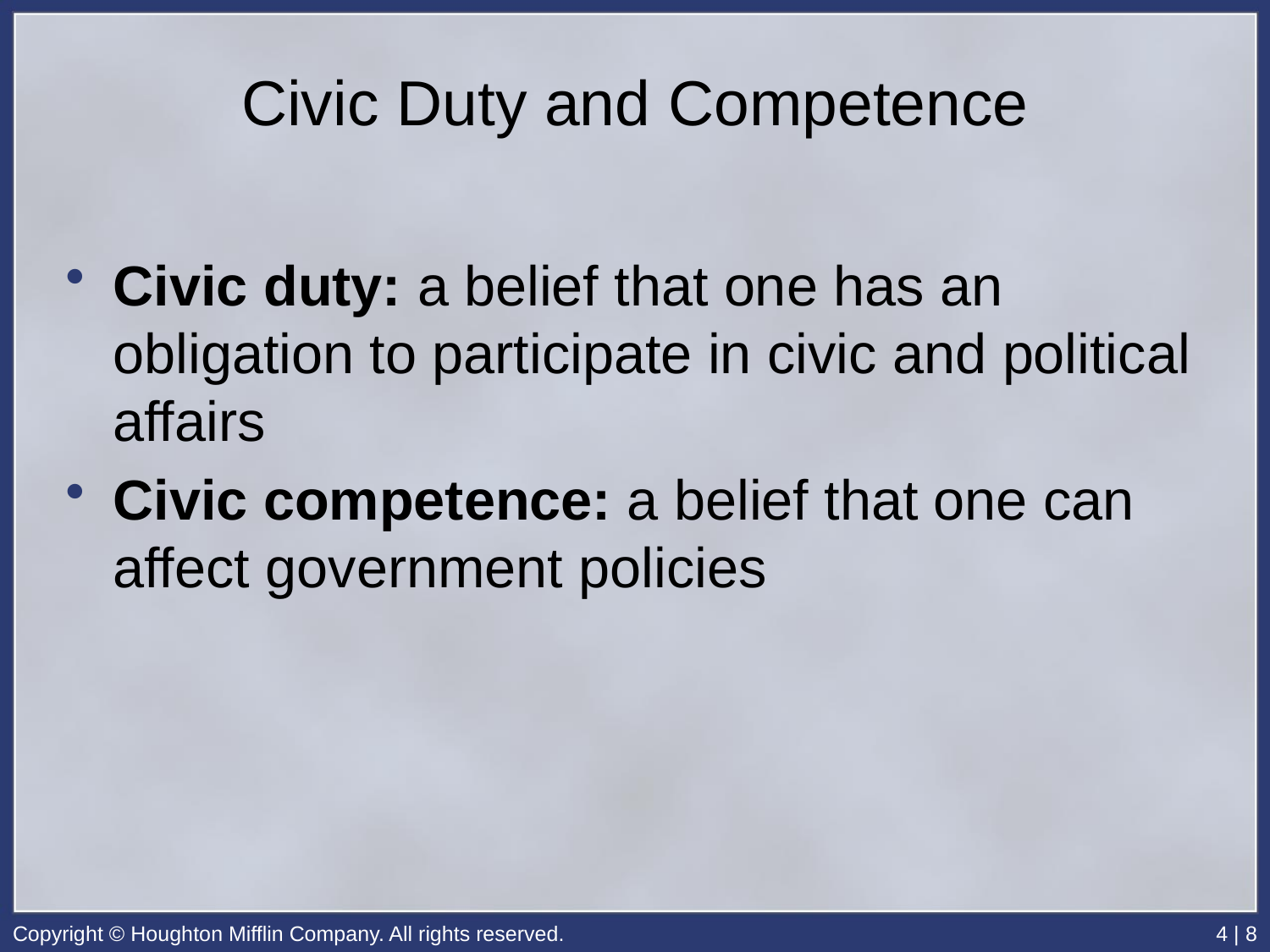

# Civic Duty and Competence
Civic duty: a belief that one has an obligation to participate in civic and political affairs
Civic competence: a belief that one can affect government policies
Copyright © Houghton Mifflin Company. All rights reserved.
4 | 8